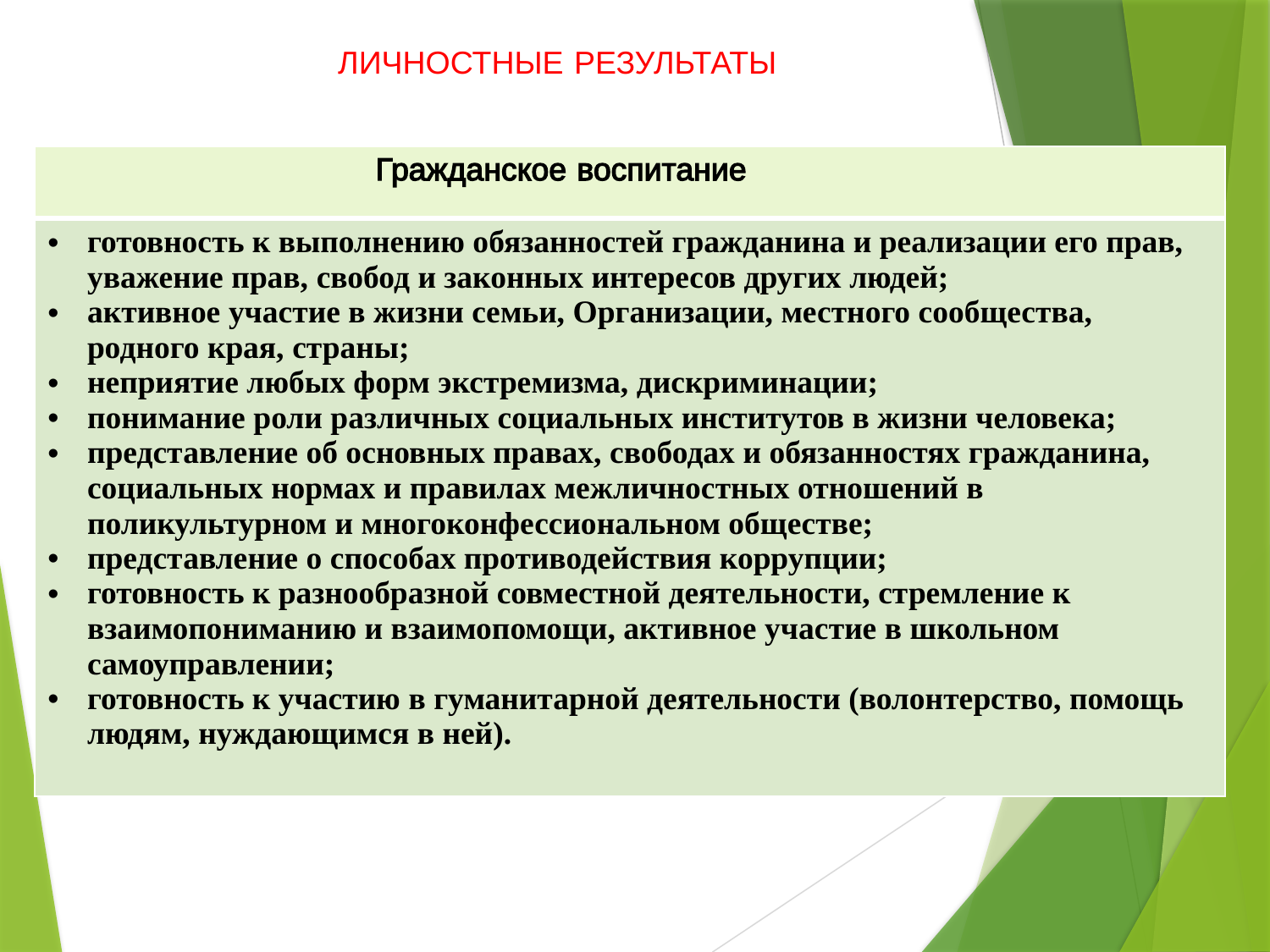

ЛИЧНОСТНЫЕ РЕЗУЛЬТАТЫ
| Гражданское воспитание |
| --- |
| готовность к выполнению обязанностей гражданина и реализации его прав, уважение прав, свобод и законных интересов других людей; активное участие в жизни семьи, Организации, местного сообщества, родного края, страны; неприятие любых форм экстремизма, дискриминации; понимание роли различных социальных институтов в жизни человека; представление об основных правах, свободах и обязанностях гражданина, социальных нормах и правилах межличностных отношений в поликультурном и многоконфессиональном обществе; представление о способах противодействия коррупции; готовность к разнообразной совместной деятельности, стремление к взаимопониманию и взаимопомощи, активное участие в школьном самоуправлении; готовность к участию в гуманитарной деятельности (волонтерство, помощь людям, нуждающимся в ней). |